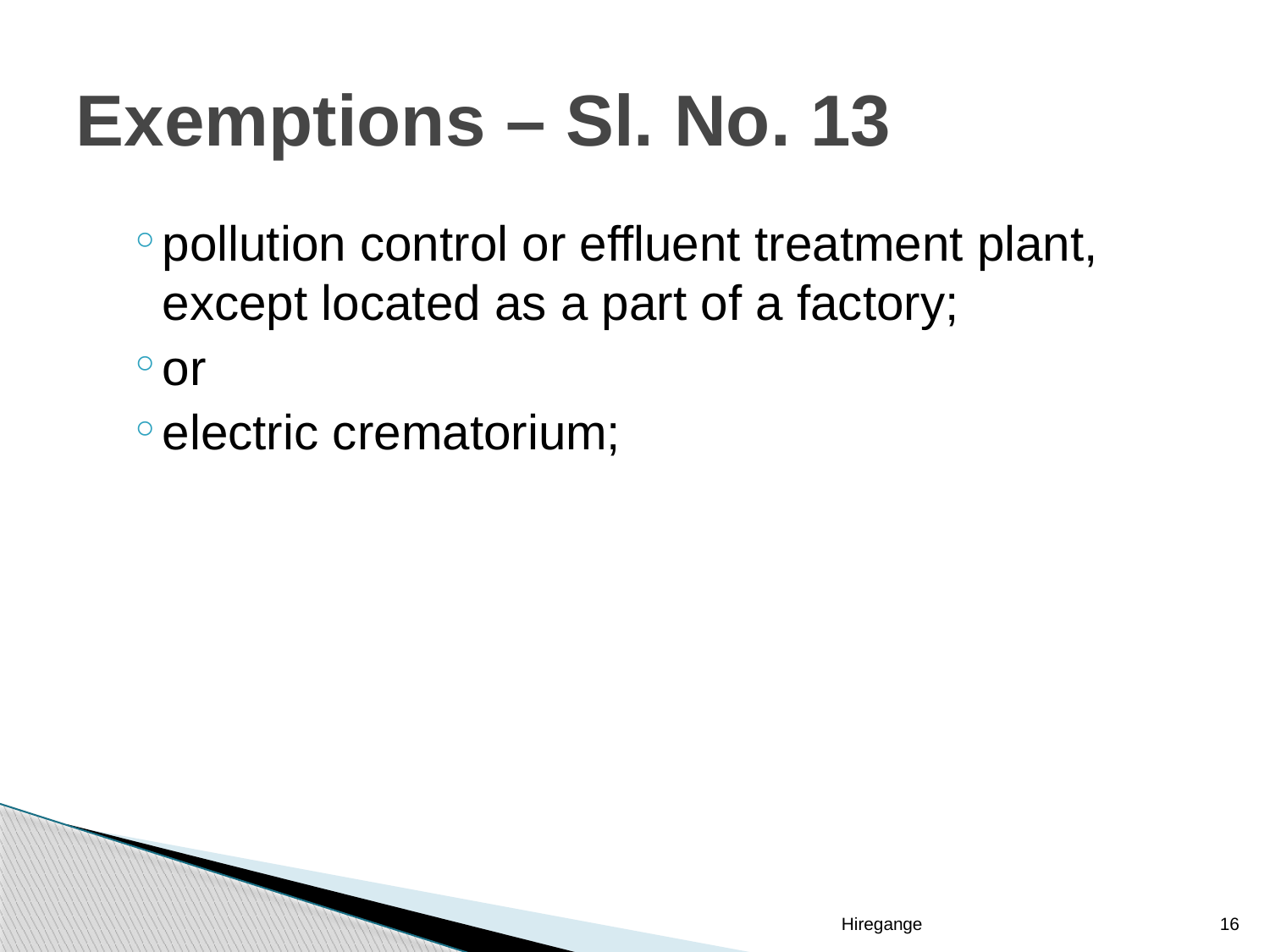

# Exemptions – Sl. No. 13
pollution control or effluent treatment plant, except located as a part of a factory;
or
electric crematorium;
Hiregange
16